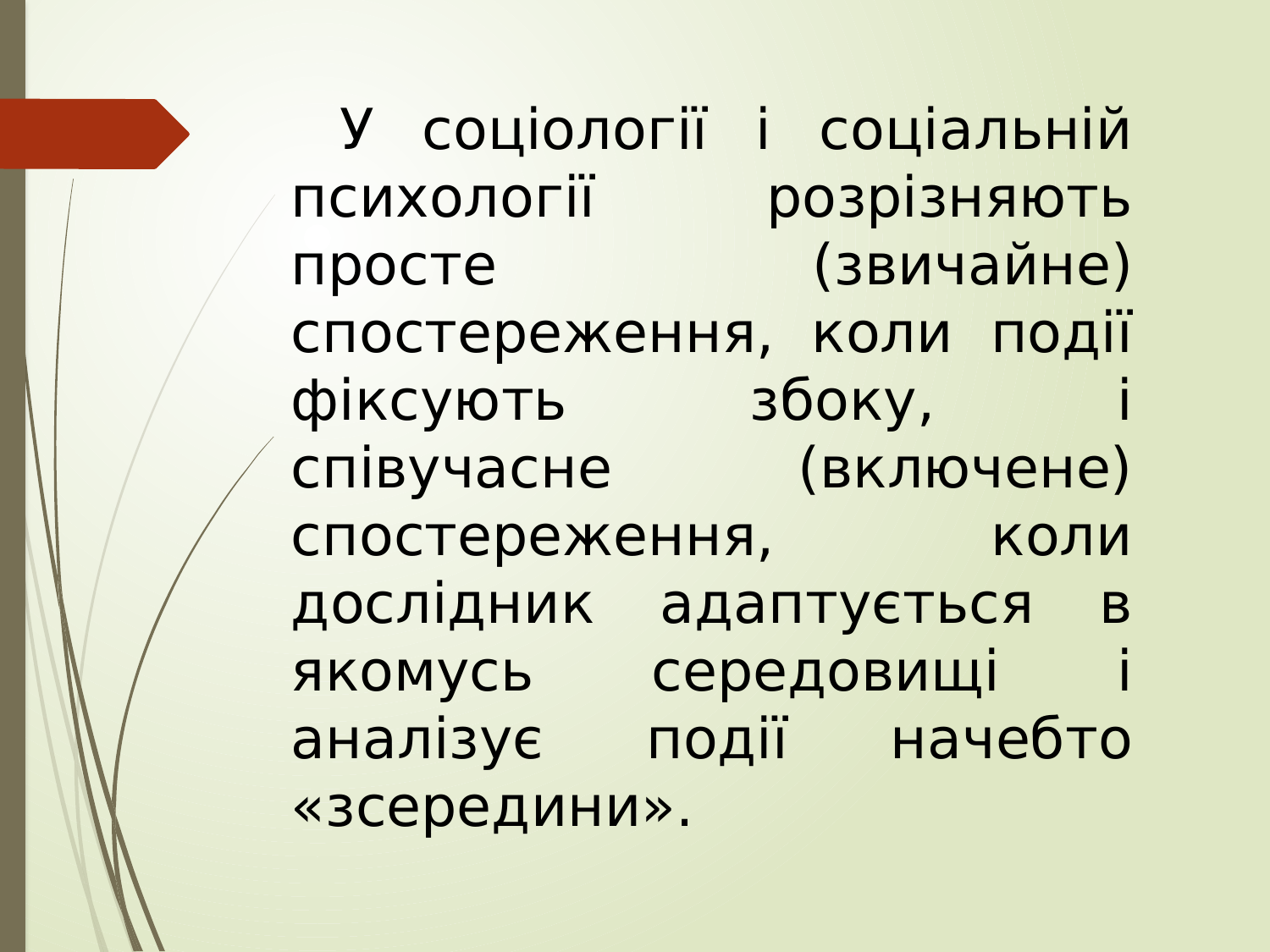

У соціології і соціальній психології розрізняють просте (звичайне) спостереження, коли події фіксують збоку, і співучасне (включене) спостереження, коли дослідник адаптується в якомусь середовищі і аналізує події начебто «зсередини».
#